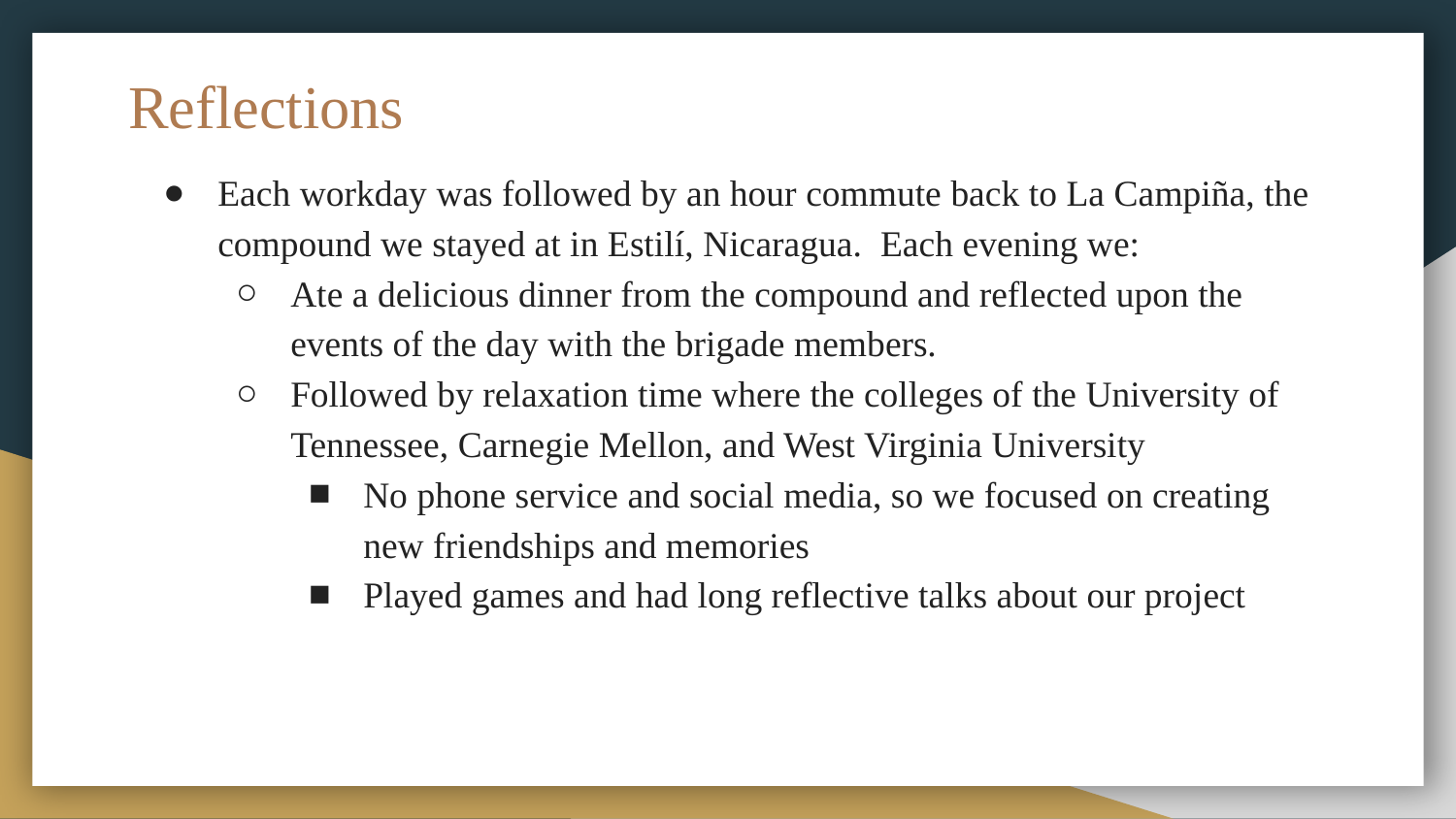

# Reflections
Each workday was followed by an hour commute back to La Campiña, the compound we stayed at in Estilí, Nicaragua.  Each evening we:
Ate a delicious dinner from the compound and reflected upon the events of the day with the brigade members.
Followed by relaxation time where the colleges of the University of Tennessee, Carnegie Mellon, and West Virginia University
No phone service and social media, so we focused on creating new friendships and memories
Played games and had long reflective talks about our project